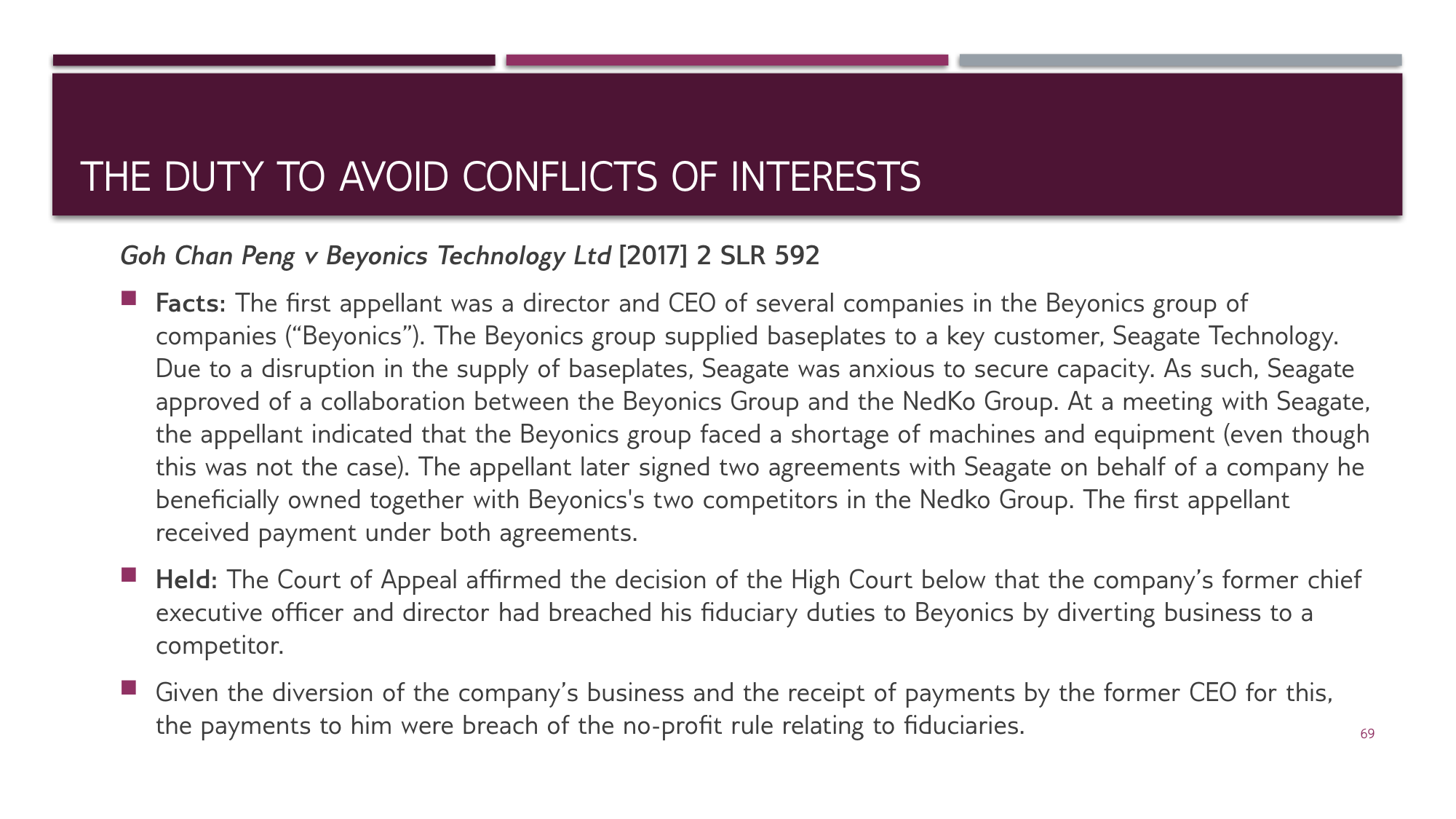

# The Duty to Avoid Conflicts of Interests
Goh Chan Peng v Beyonics Technology Ltd [2017] 2 SLR 592
Facts: The first appellant was a director and CEO of several companies in the Beyonics group of companies (“Beyonics”). The Beyonics group supplied baseplates to a key customer, Seagate Technology. Due to a disruption in the supply of baseplates, Seagate was anxious to secure capacity. As such, Seagate approved of a collaboration between the Beyonics Group and the NedKo Group. At a meeting with Seagate, the appellant indicated that the Beyonics group faced a shortage of machines and equipment (even though this was not the case). The appellant later signed two agreements with Seagate on behalf of a company he beneficially owned together with Beyonics's two competitors in the Nedko Group. The first appellant received payment under both agreements.
Held: The Court of Appeal affirmed the decision of the High Court below that the company’s former chief executive officer and director had breached his fiduciary duties to Beyonics by diverting business to a competitor.
Given the diversion of the company’s business and the receipt of payments by the former CEO for this, the payments to him were breach of the no-profit rule relating to fiduciaries.

69